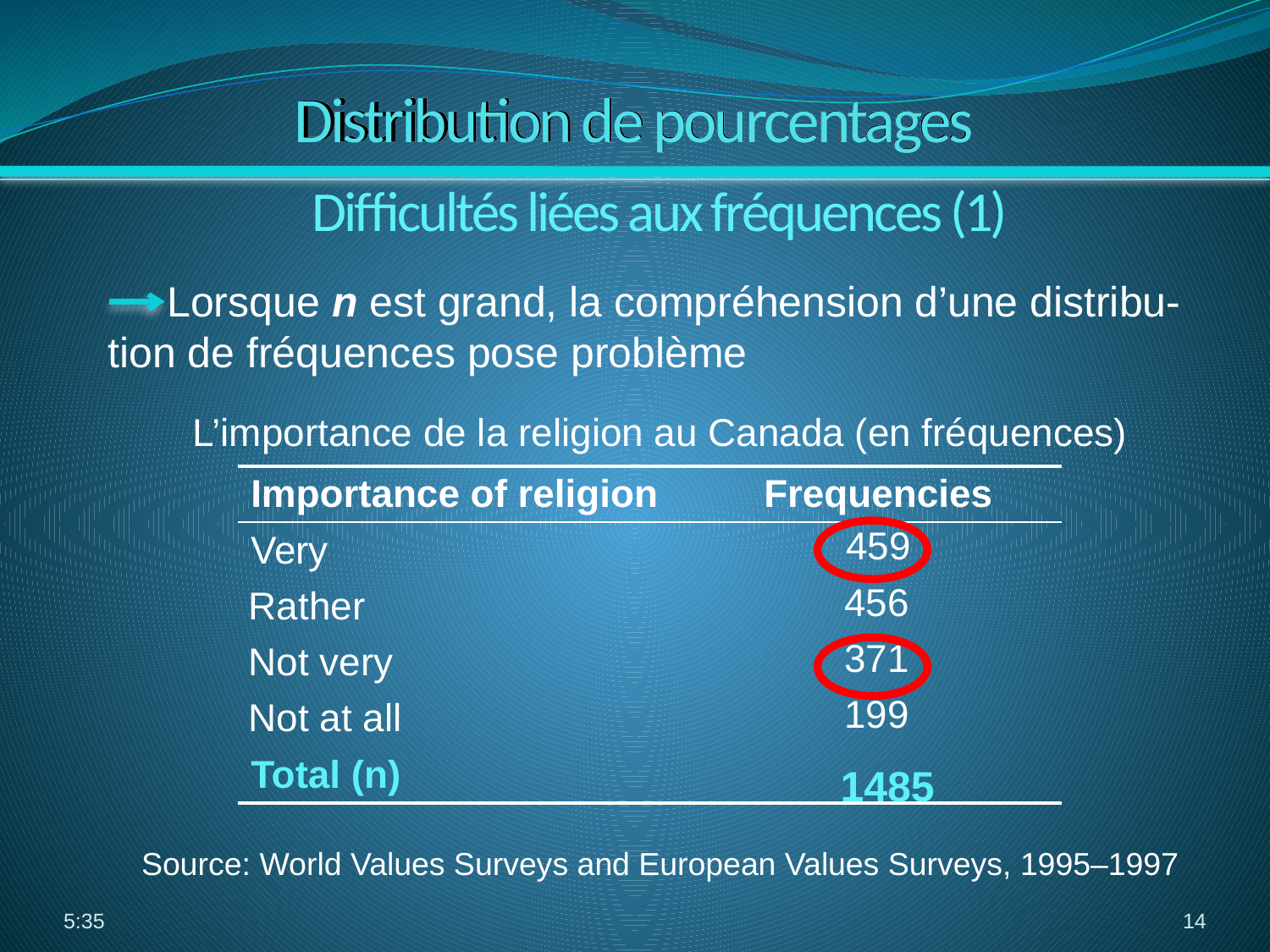

# Distribution de pourcentages
Difficultés liées aux fréquences (1)
     Lorsque n est grand, la compréhension d’une distribu-tion de fréquences pose problème
L’importance de la religion au Canada (en fréquences)

Source: World Values Surveys and European Values Surveys, 1995–1997

| Importance of religion | Frequencies |
| --- | --- |
| Very | 459 |
| Rather | 456 |
| Not very | 371 |
| Not at all | 199 |
| Total (n) |  |

1485
5:35
14